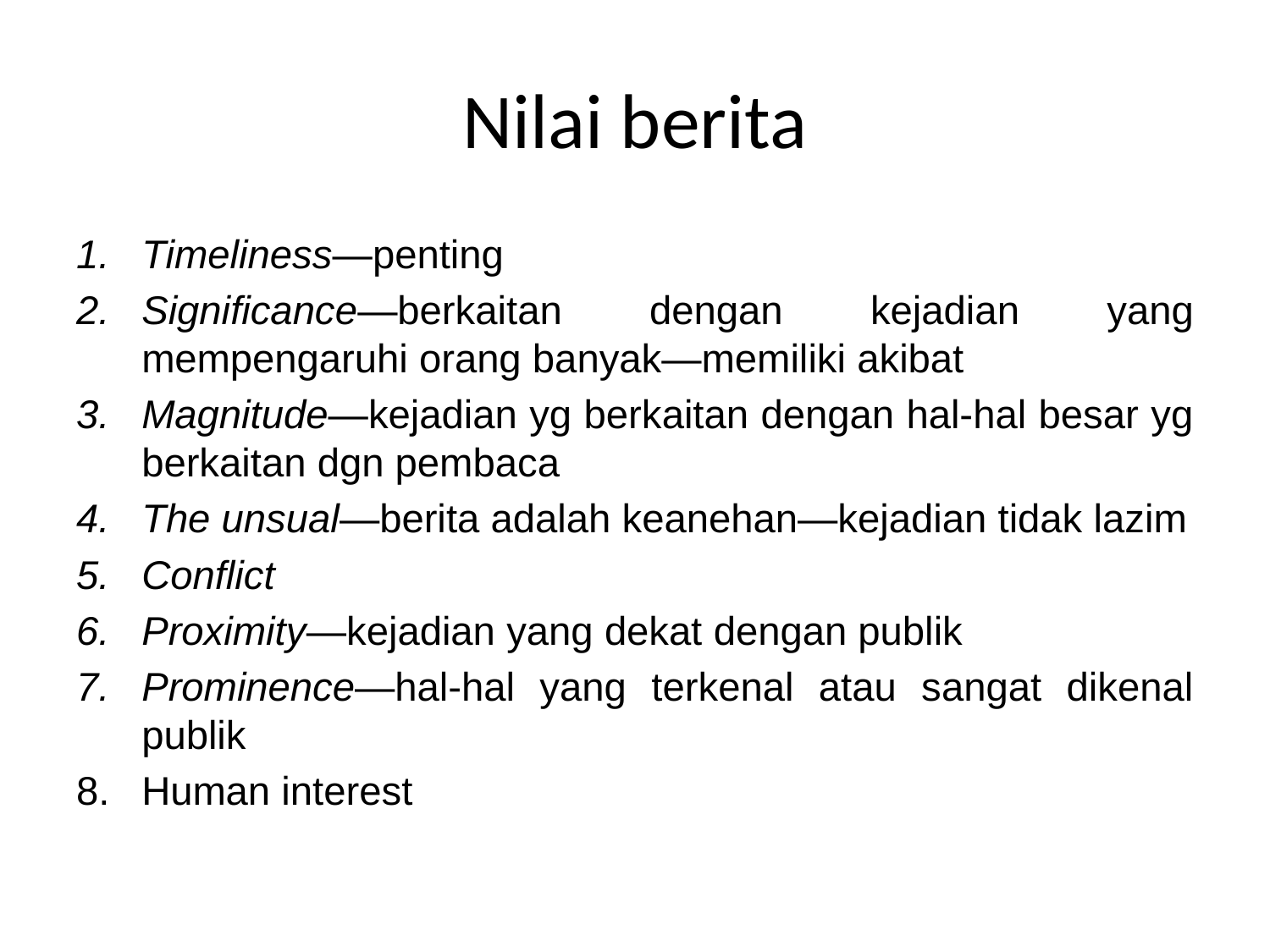

# Nilai berita
Timeliness—penting
Significance—berkaitan dengan kejadian yang mempengaruhi orang banyak—memiliki akibat
Magnitude—kejadian yg berkaitan dengan hal-hal besar yg berkaitan dgn pembaca
The unsual—berita adalah keanehan—kejadian tidak lazim
Conflict
Proximity—kejadian yang dekat dengan publik
Prominence—hal-hal yang terkenal atau sangat dikenal publik
Human interest